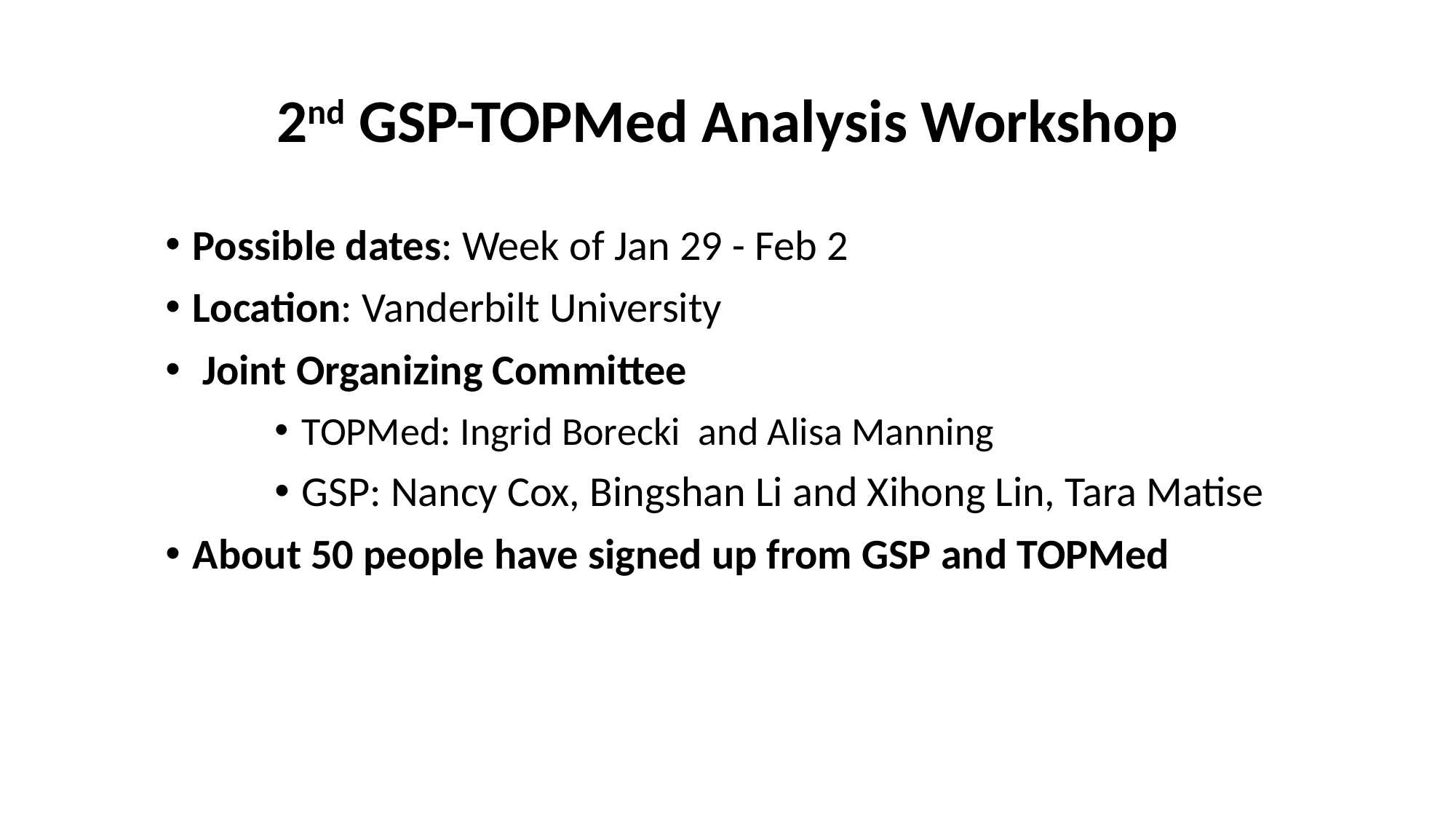

# 2nd GSP-TOPMed Analysis Workshop
Possible dates: Week of Jan 29 - Feb 2
Location: Vanderbilt University
 Joint Organizing Committee
TOPMed: Ingrid Borecki  and Alisa Manning
GSP: Nancy Cox, Bingshan Li and Xihong Lin, Tara Matise
About 50 people have signed up from GSP and TOPMed